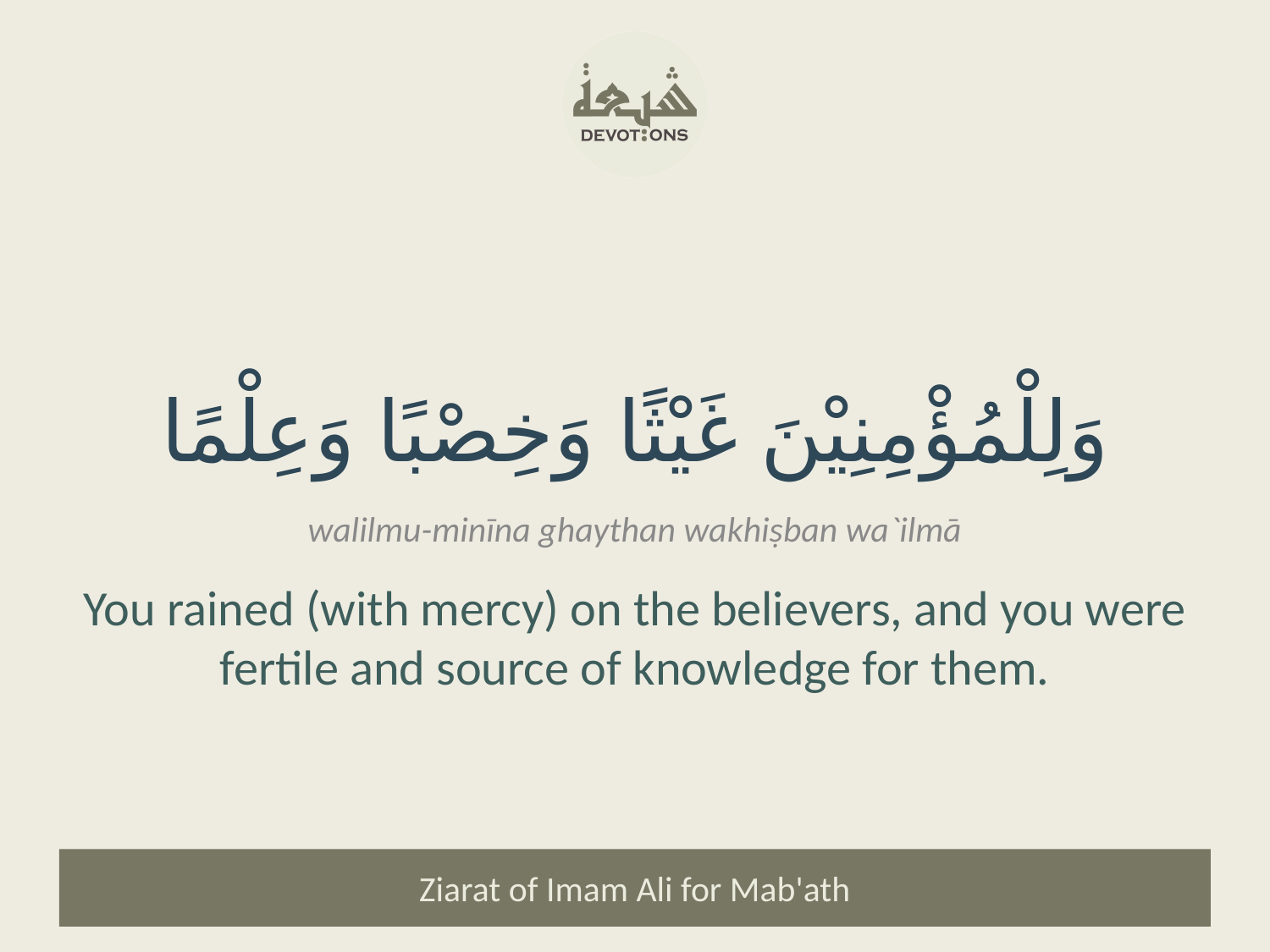

وَلِلْمُؤْمِنِيْنَ غَيْثًا وَخِصْبًا وَعِلْمًا
walilmu-minīna ghaythan wakhiṣban wa`ilmā
You rained (with mercy) on the believers, and you were fertile and source of knowledge for them.
Ziarat of Imam Ali for Mab'ath